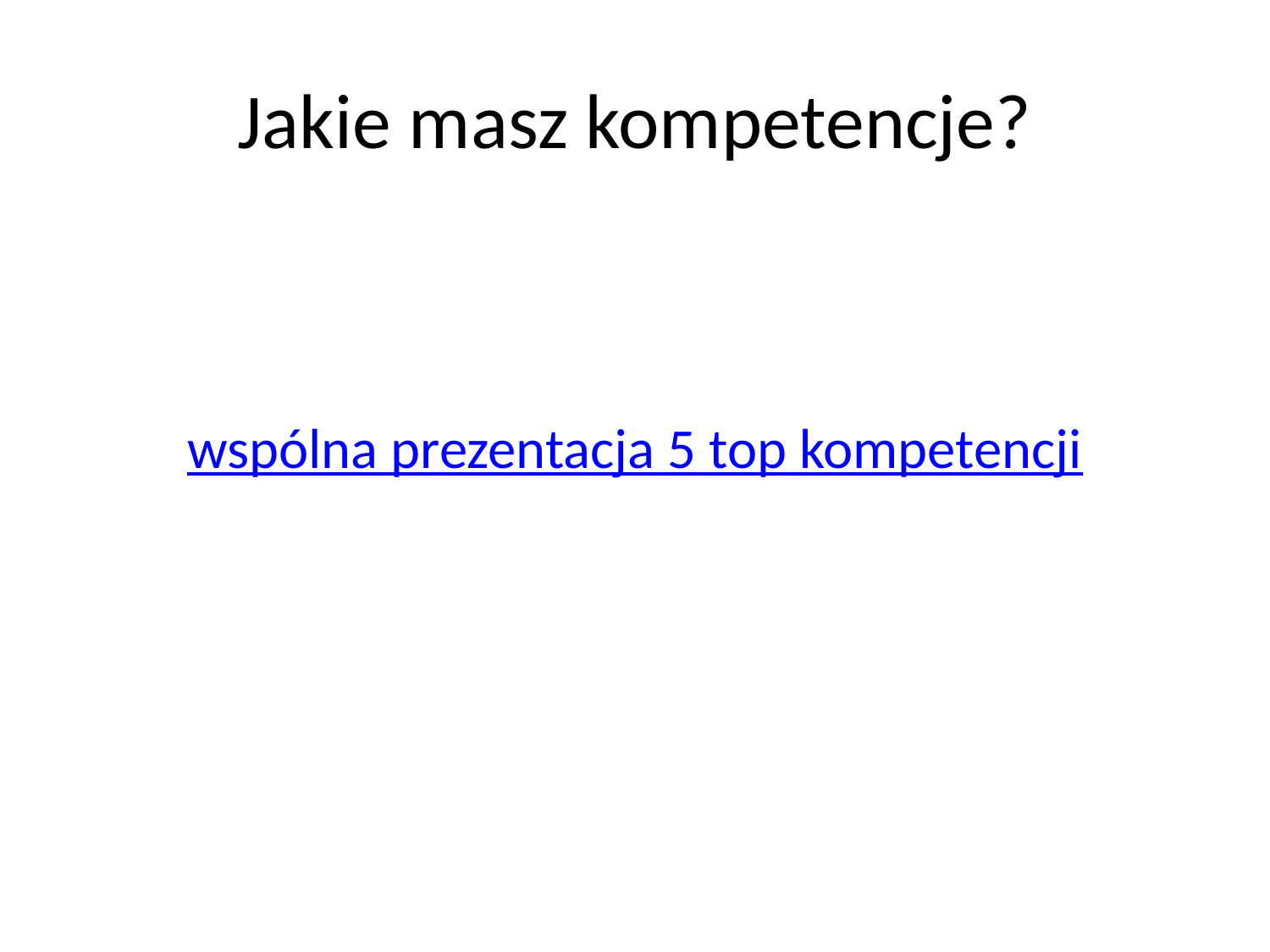

# Jakie masz kompetencje?
wspólna prezentacja 5 top kompetencji